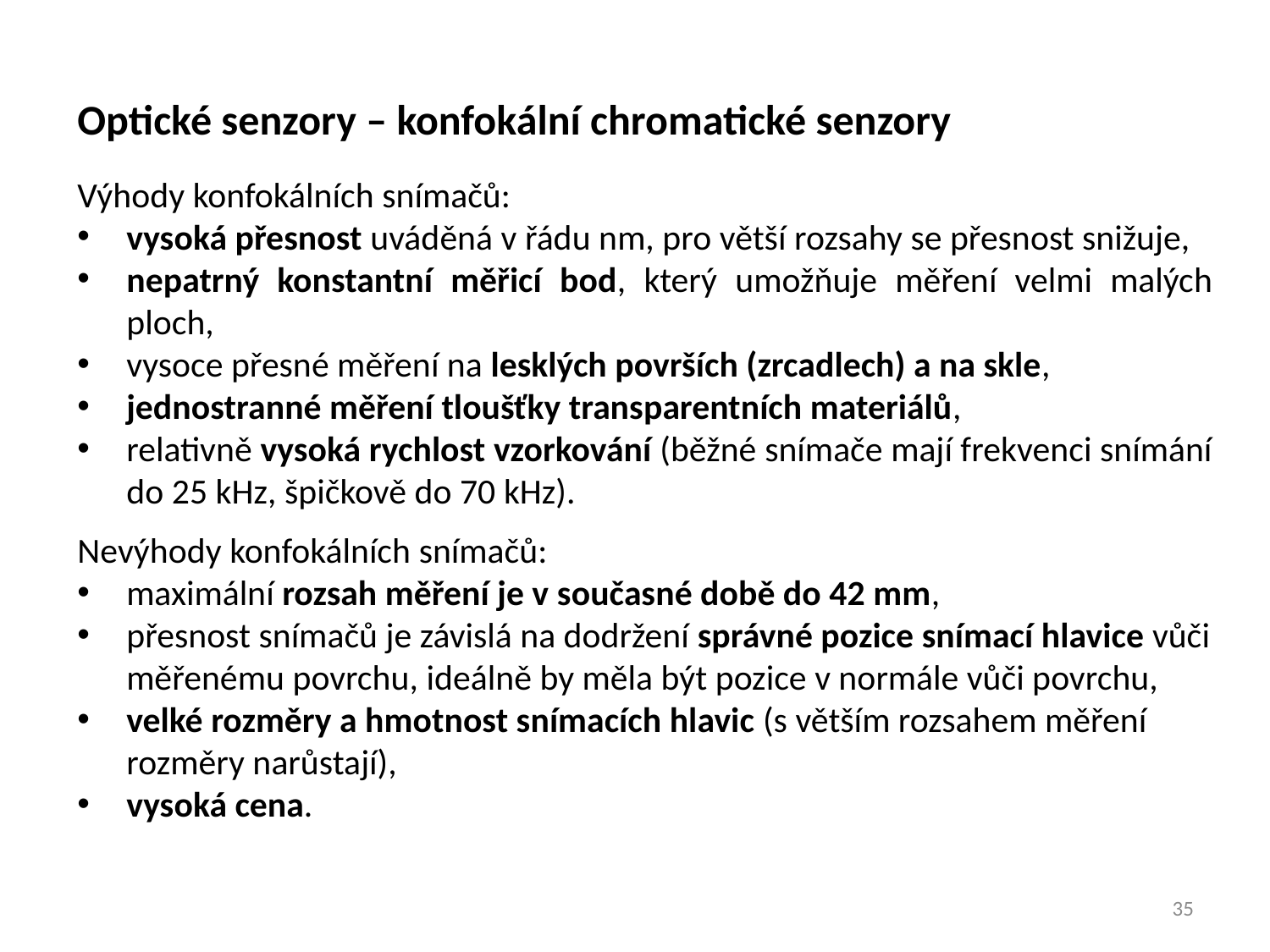

Optické senzory – konfokální chromatické senzory
Výhody konfokálních snímačů:
vysoká přesnost uváděná v řádu nm, pro větší rozsahy se přesnost snižuje,
nepatrný konstantní měřicí bod, který umožňuje měření velmi malých ploch,
vysoce přesné měření na lesklých površích (zrcadlech) a na skle,
jednostranné měření tloušťky transparentních materiálů,
relativně vysoká rychlost vzorkování (běžné snímače mají frekvenci snímání do 25 kHz, špičkově do 70 kHz).

Nevýhody konfokálních snímačů:
maximální rozsah měření je v současné době do 42 mm,
přesnost snímačů je závislá na dodržení správné pozice snímací hlavice vůči měřenému povrchu, ideálně by měla být pozice v normále vůči povrchu,
velké rozměry a hmotnost snímacích hlavic (s větším rozsahem měření rozměry narůstají),
vysoká cena.

35